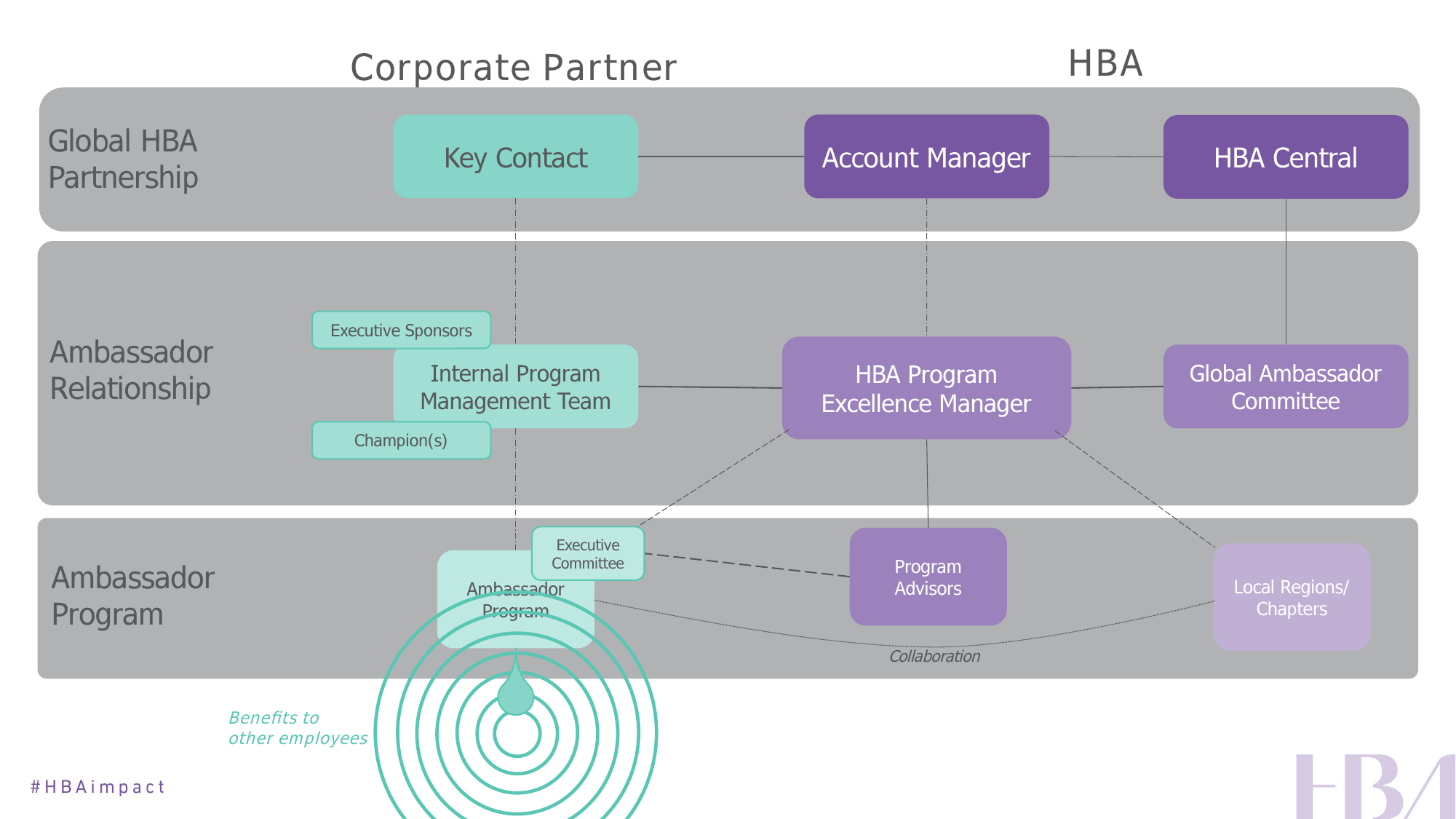

HBA
Corporate Partner

Key Contact
Account Manager
HBA Central
Global HBA Partnership

Executive Sponsors
Ambassador Relationship
HBA Program Excellence Manager
Internal Program Management Team
Global Ambassador Committee
Champion(s)

Executive Committee
Program Advisors
Local Regions/ Chapters
Ambassador Program
Ambassador Program

Collaboration

Benefits to other employees